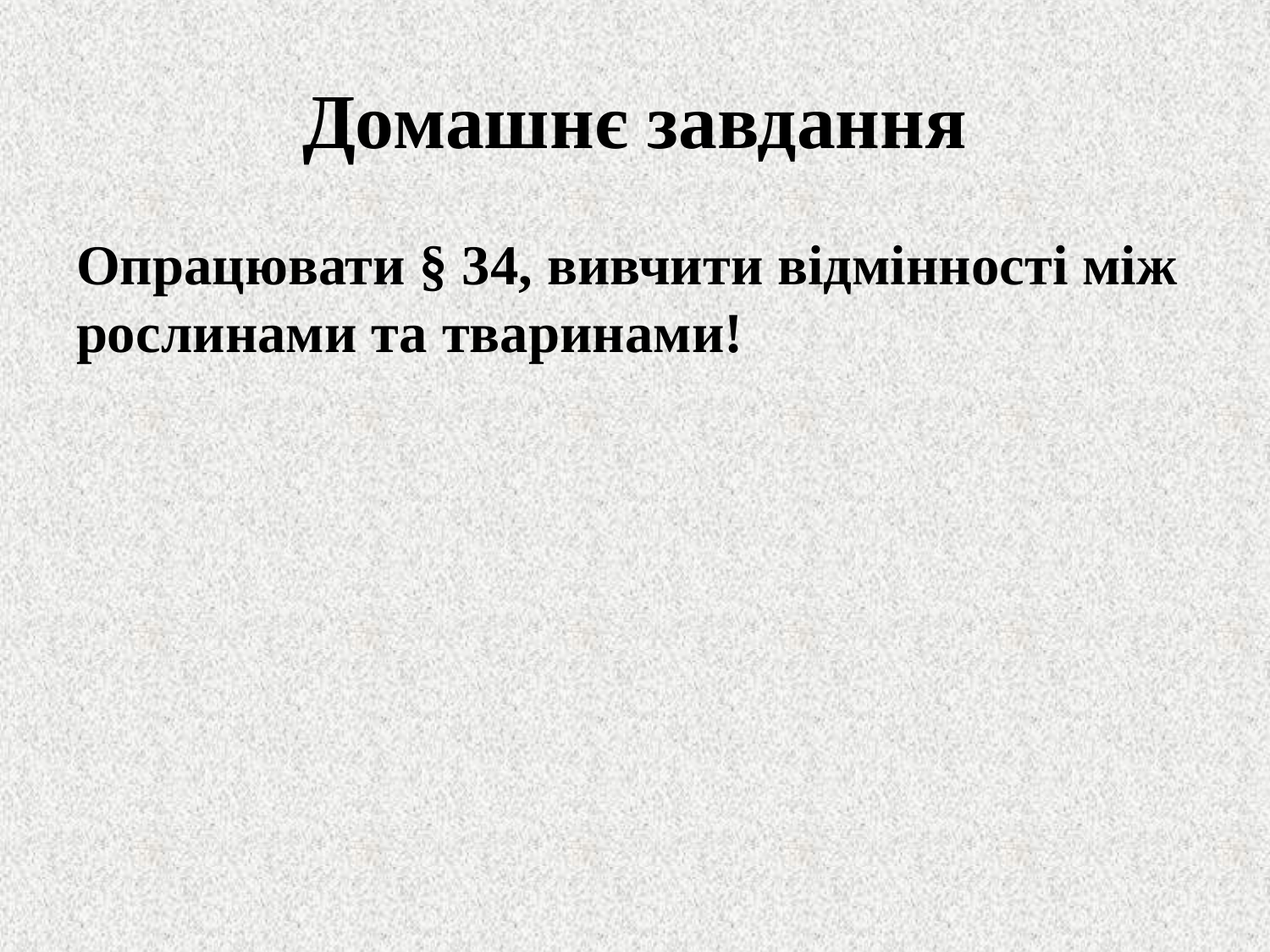

# Домашнє завдання
Опрацювати § 34, вивчити відмінності між рослинами та тваринами!